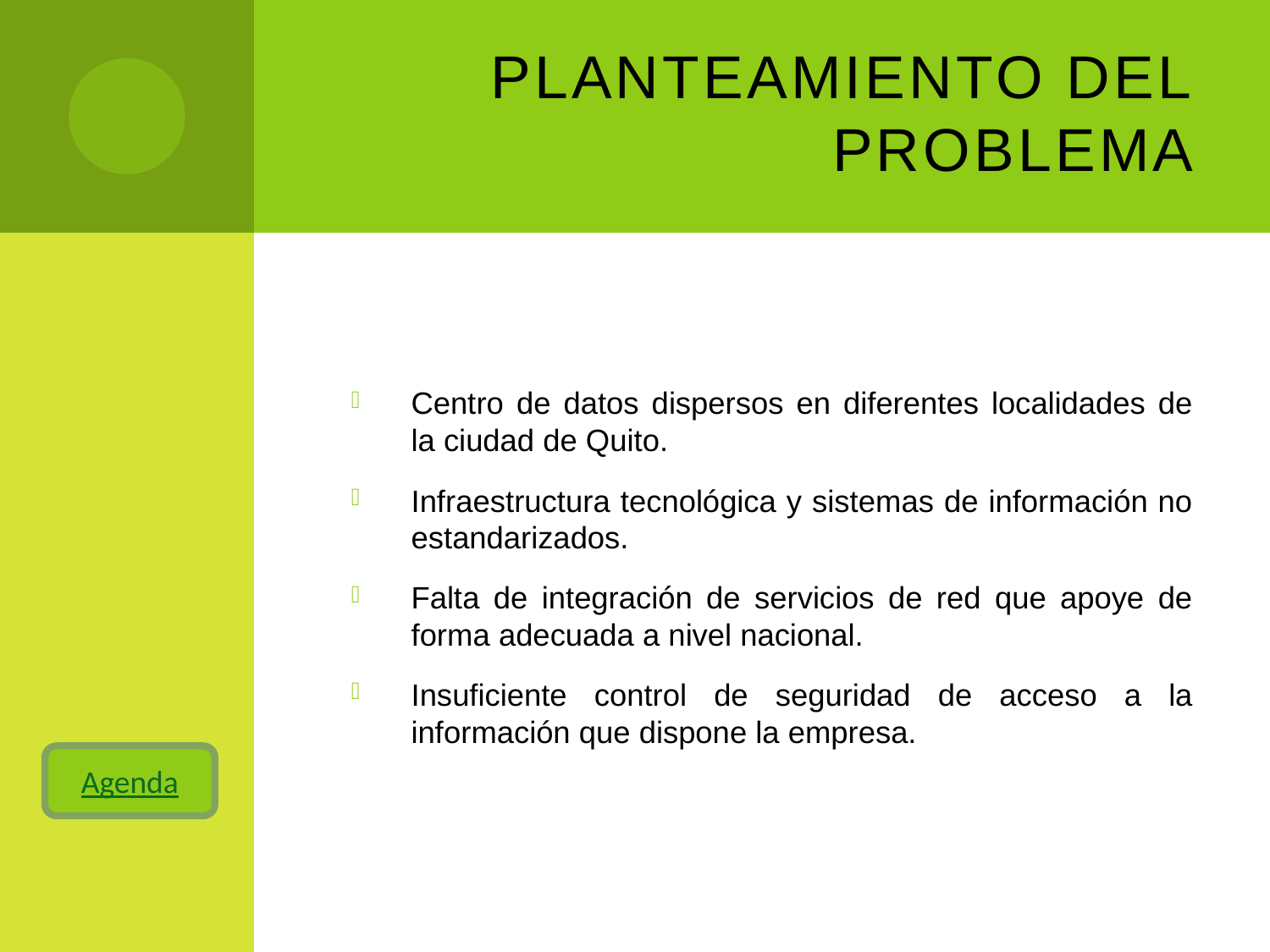

# Planteamiento del Problema

Centro de datos dispersos en diferentes localidades de la ciudad de Quito.
Infraestructura tecnológica y sistemas de información no estandarizados.
Falta de integración de servicios de red que apoye de forma adecuada a nivel nacional.
Insuficiente control de seguridad de acceso a la información que dispone la empresa.

Agenda